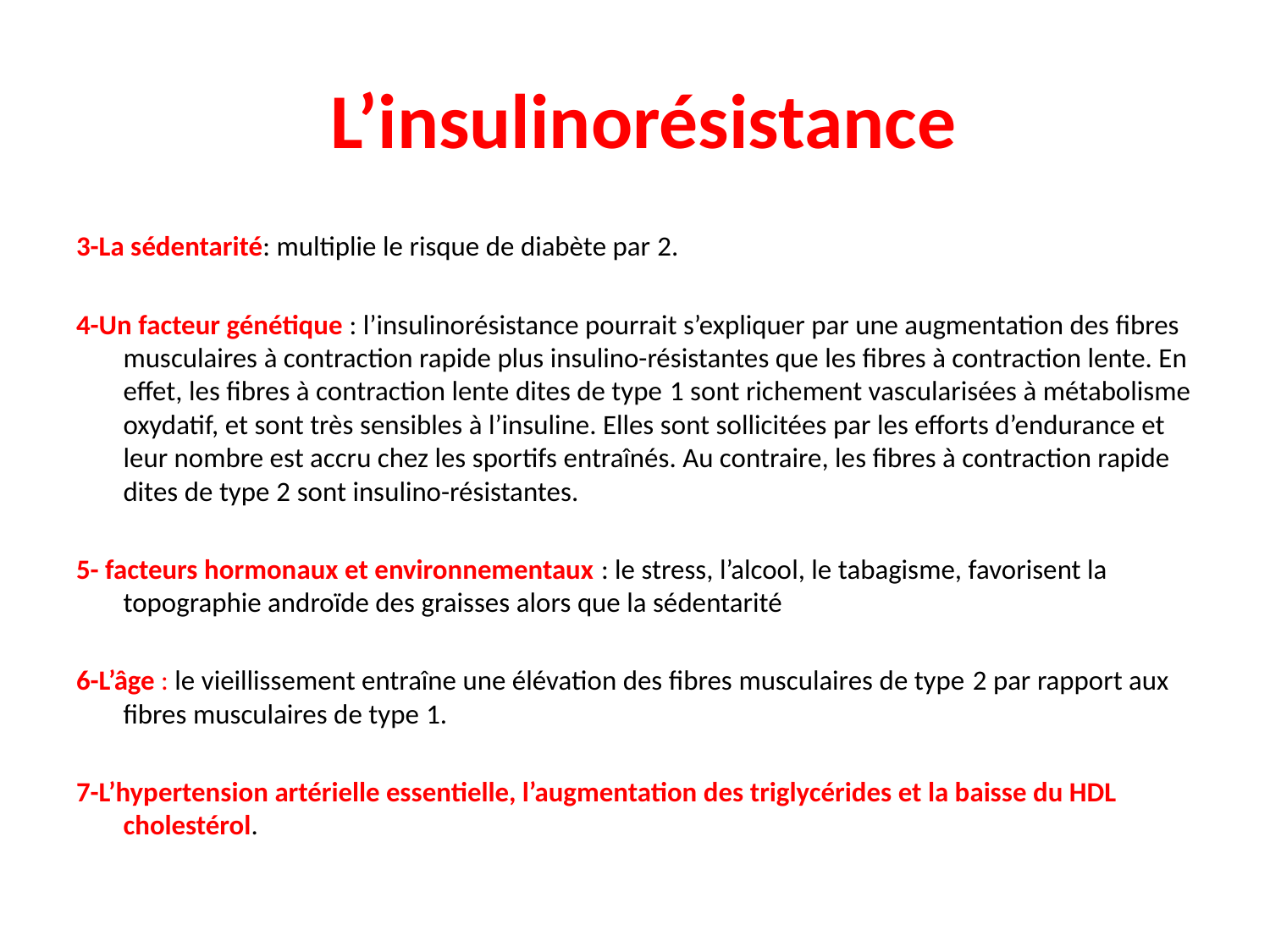

# L’insulinorésistance
3-La sédentarité: multiplie le risque de diabète par 2.

4-Un facteur génétique : l’insulinorésistance pourrait s’expliquer par une augmentation des fibres musculaires à contraction rapide plus insulino-résistantes que les fibres à contraction lente. En effet, les fibres à contraction lente dites de type 1 sont richement vascularisées à métabolisme oxydatif, et sont très sensibles à l’insuline. Elles sont sollicitées par les efforts d’endurance et leur nombre est accru chez les sportifs entraînés. Au contraire, les fibres à contraction rapide dites de type 2 sont insulino-résistantes.

5- facteurs hormonaux et environnementaux : le stress, l’alcool, le tabagisme, favorisent la topographie androïde des graisses alors que la sédentarité

6-L’âge : le vieillissement entraîne une élévation des fibres musculaires de type 2 par rapport aux fibres musculaires de type 1.

7-L’hypertension artérielle essentielle, l’augmentation des triglycérides et la baisse du HDL cholestérol.